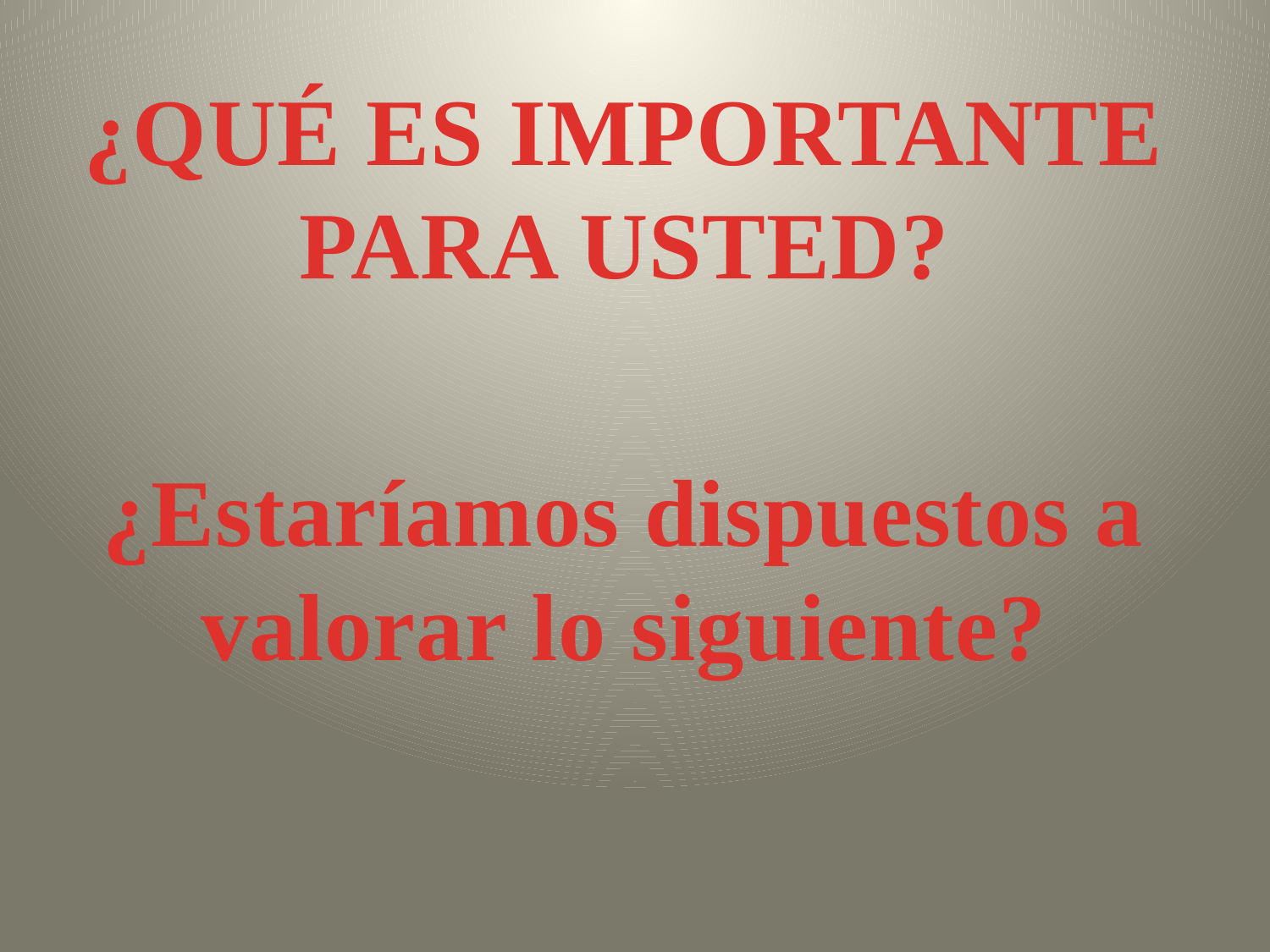

¿QUÉ ES IMPORTANTE PARA USTED?

¿Estaríamos dispuestos a valorar lo siguiente?